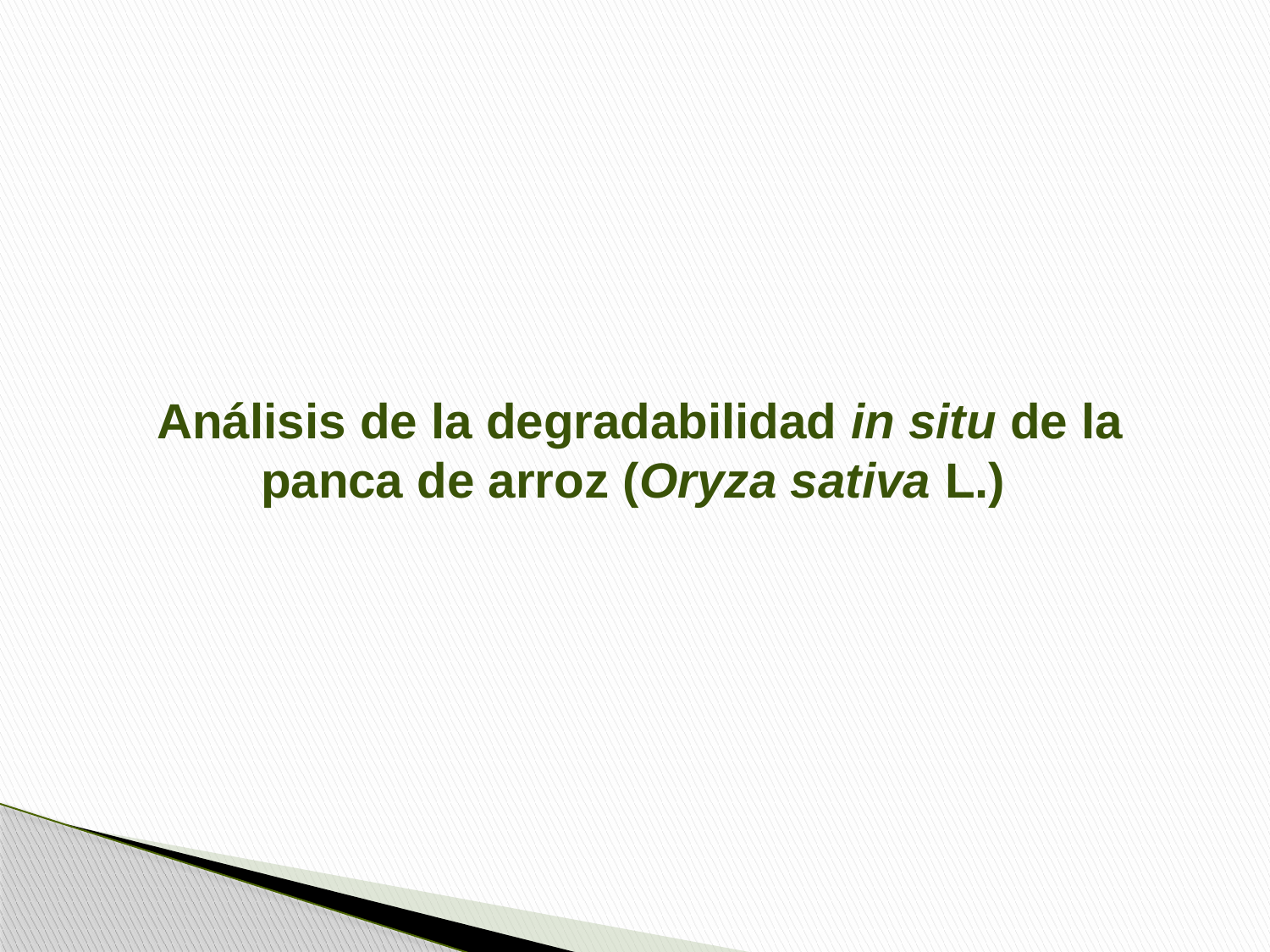

Análisis de la degradabilidad in situ de la panca de arroz (Oryza sativa L.)